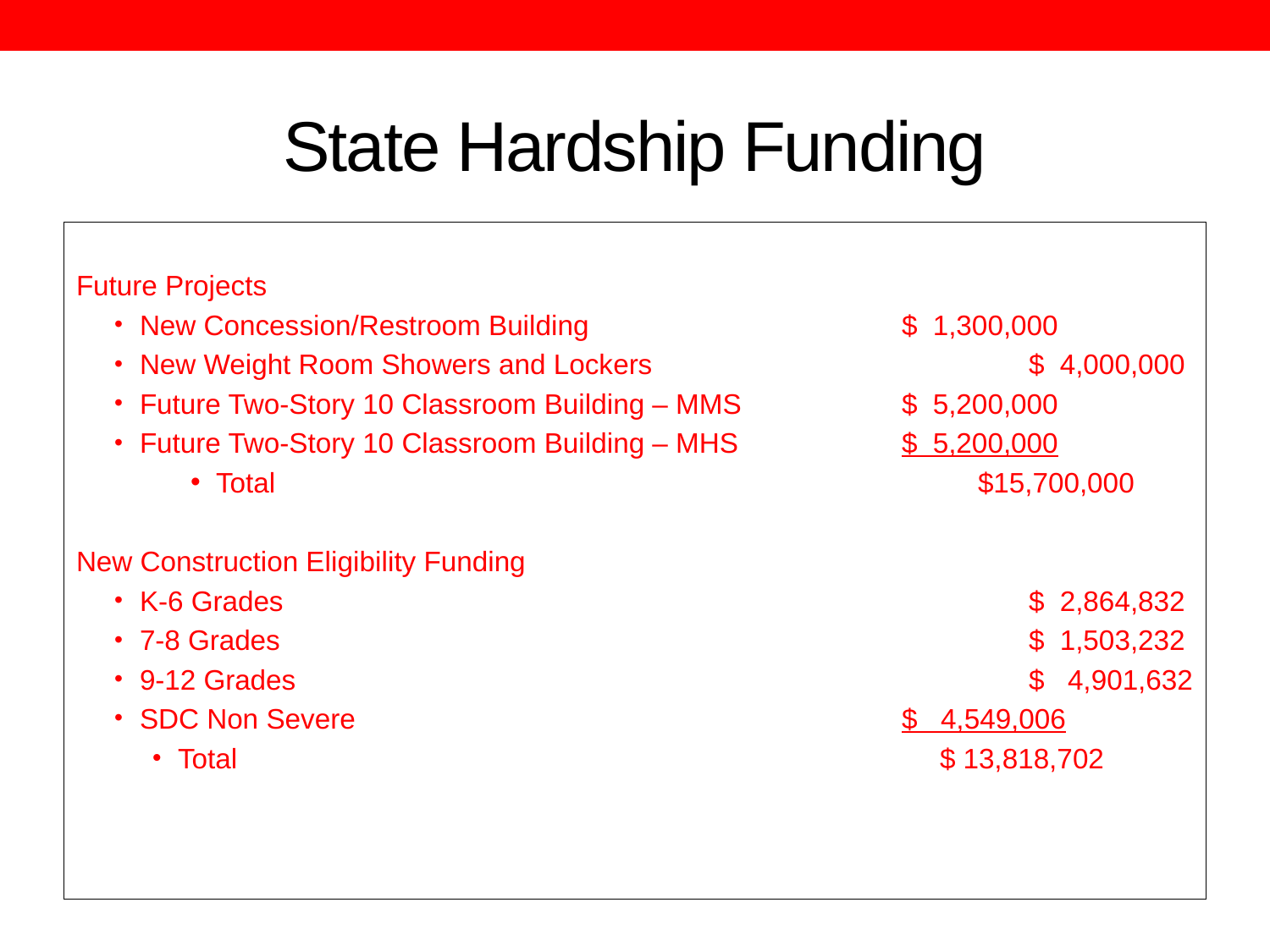

# State Hardship Funding

Future Projects
New Concession/Restroom Building			$  1,300,000
New Weight Room Showers and Lockers			$  4,000,000
Future Two-Story 10 Classroom Building – MMS		$  5,200,000
Future Two-Story 10 Classroom Building – MHS		$  5,200,000
Total						$15,700,000

New Construction Eligibility Funding
K-6 Grades						$  2,864,832
7-8 Grades						$  1,503,232
9-12 Grades						$   4,901,632
SDC Non Severe					$   4,549,006
Total						$ 13,818,702